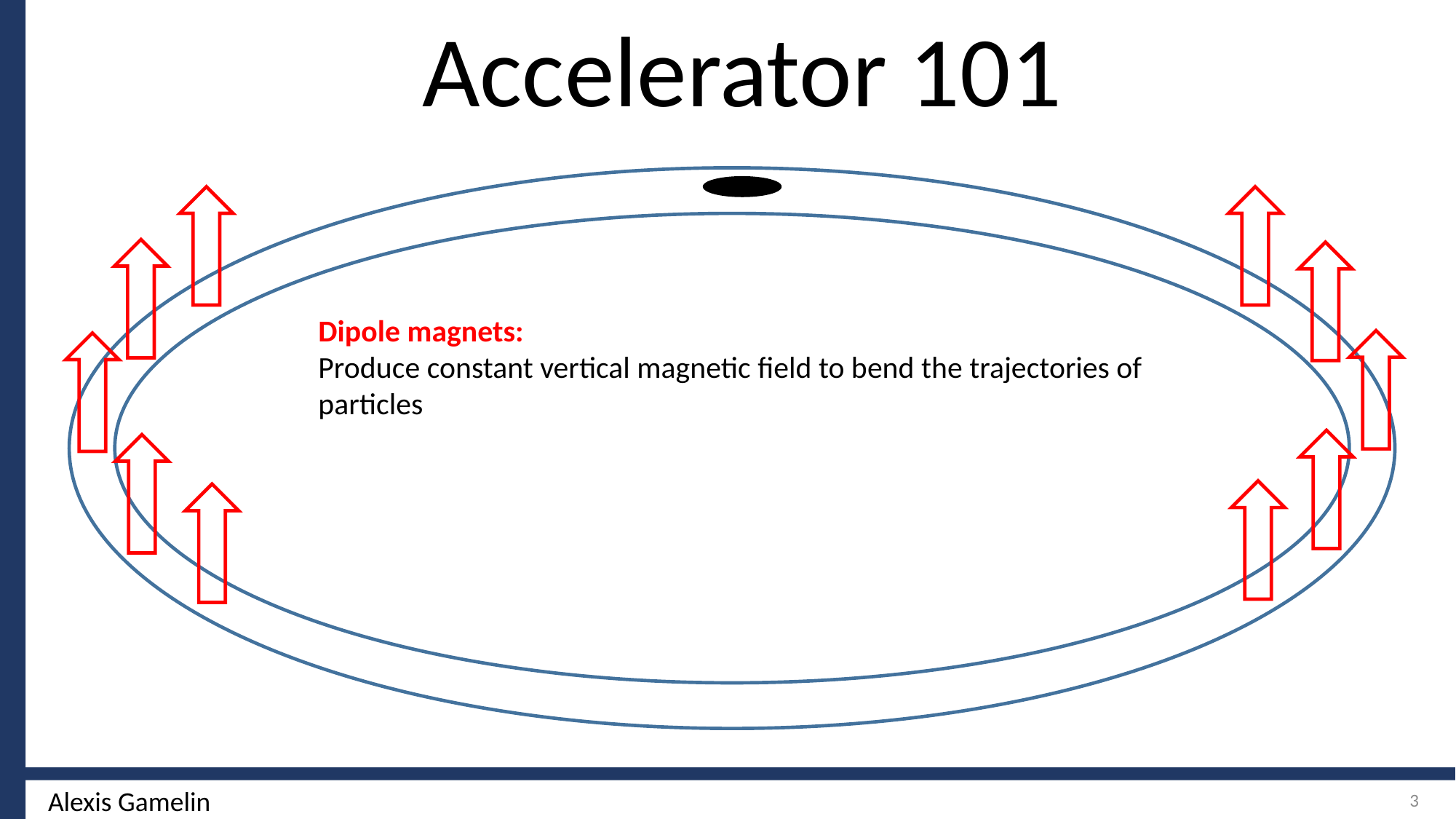

# Accelerator 101

Dipole magnets:
Produce constant vertical magnetic field to bend the trajectories of particles

3
Alexis Gamelin